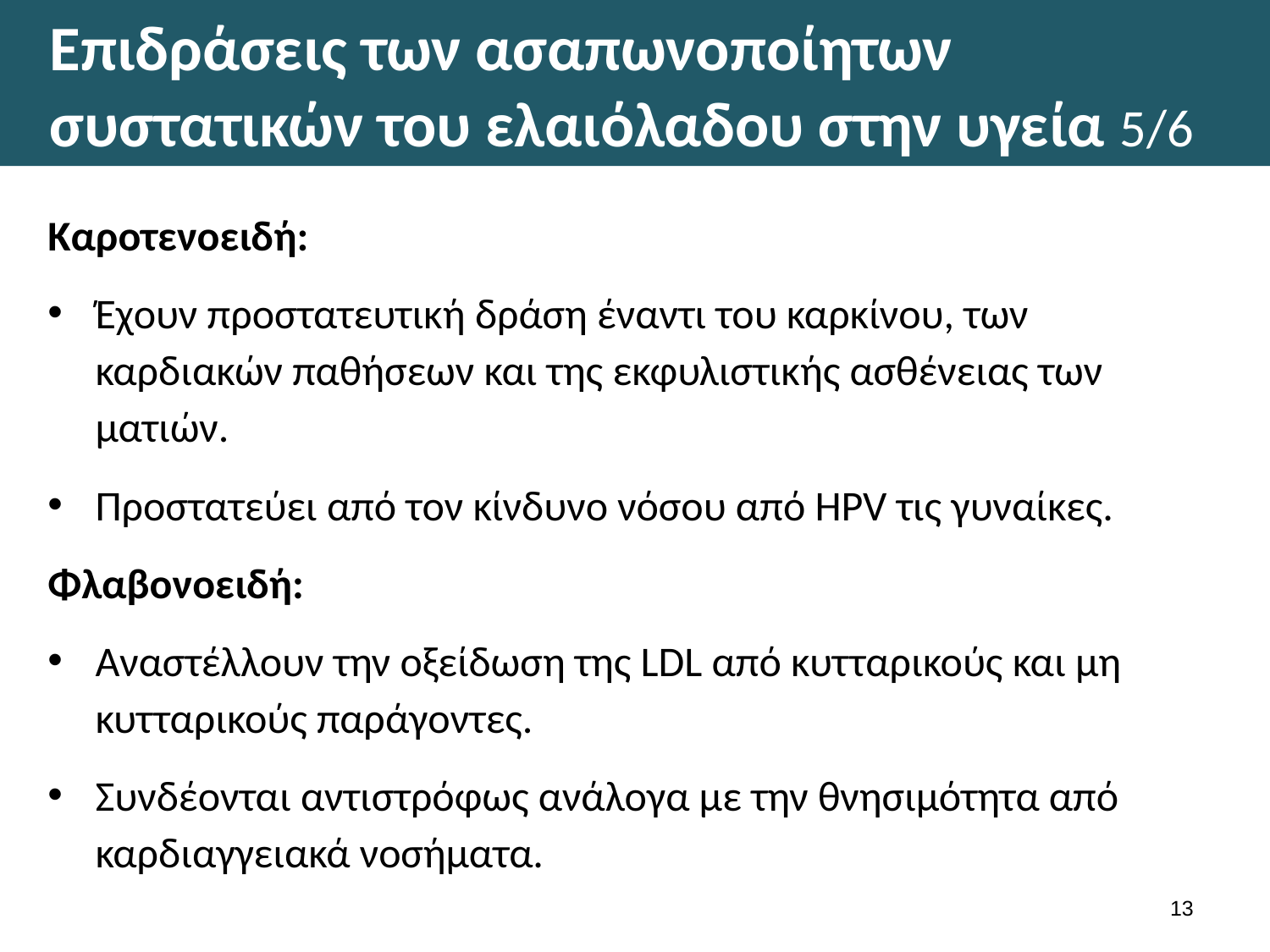

# Επιδράσεις των ασαπωνοποίητων συστατικών του ελαιόλαδου στην υγεία 5/6
Καροτενοειδή:
Έχουν προστατευτική δράση έναντι του καρκίνου, των καρδιακών παθήσεων και της εκφυλιστικής ασθένειας των ματιών.
Προστατεύει από τον κίνδυνο νόσου από HPV τις γυναίκες.
Φλαβονοειδή:
Αναστέλλουν την οξείδωση της LDL από κυτταρικούς και μη κυτταρικούς παράγοντες.
Συνδέονται αντιστρόφως ανάλογα με την θνησιμότητα από καρδιαγγειακά νοσήματα.

13